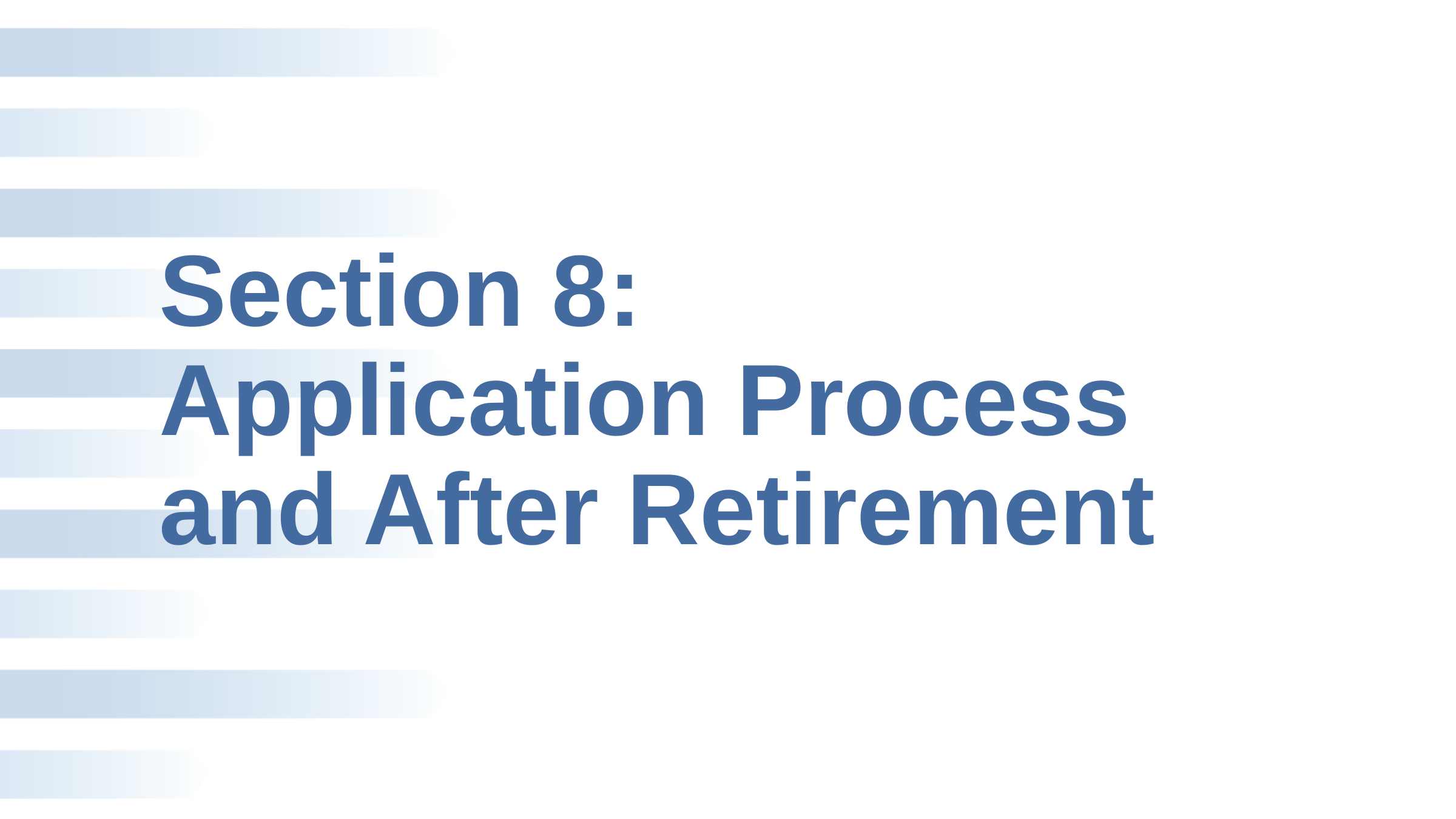

Section 8:
Application Process and After Retirement